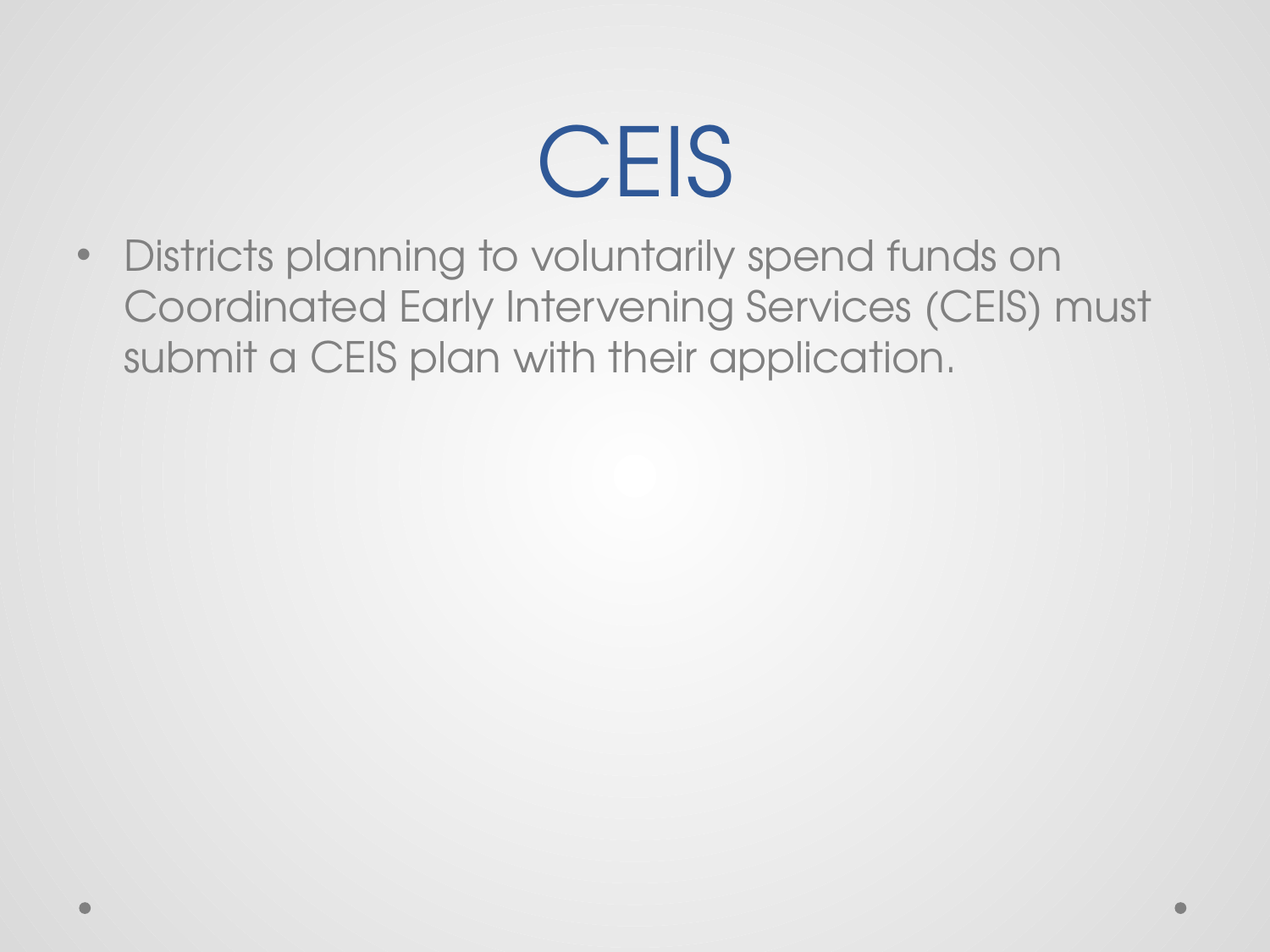

# CEIS
Districts planning to voluntarily spend funds on Coordinated Early Intervening Services (CEIS) must submit a CEIS plan with their application.